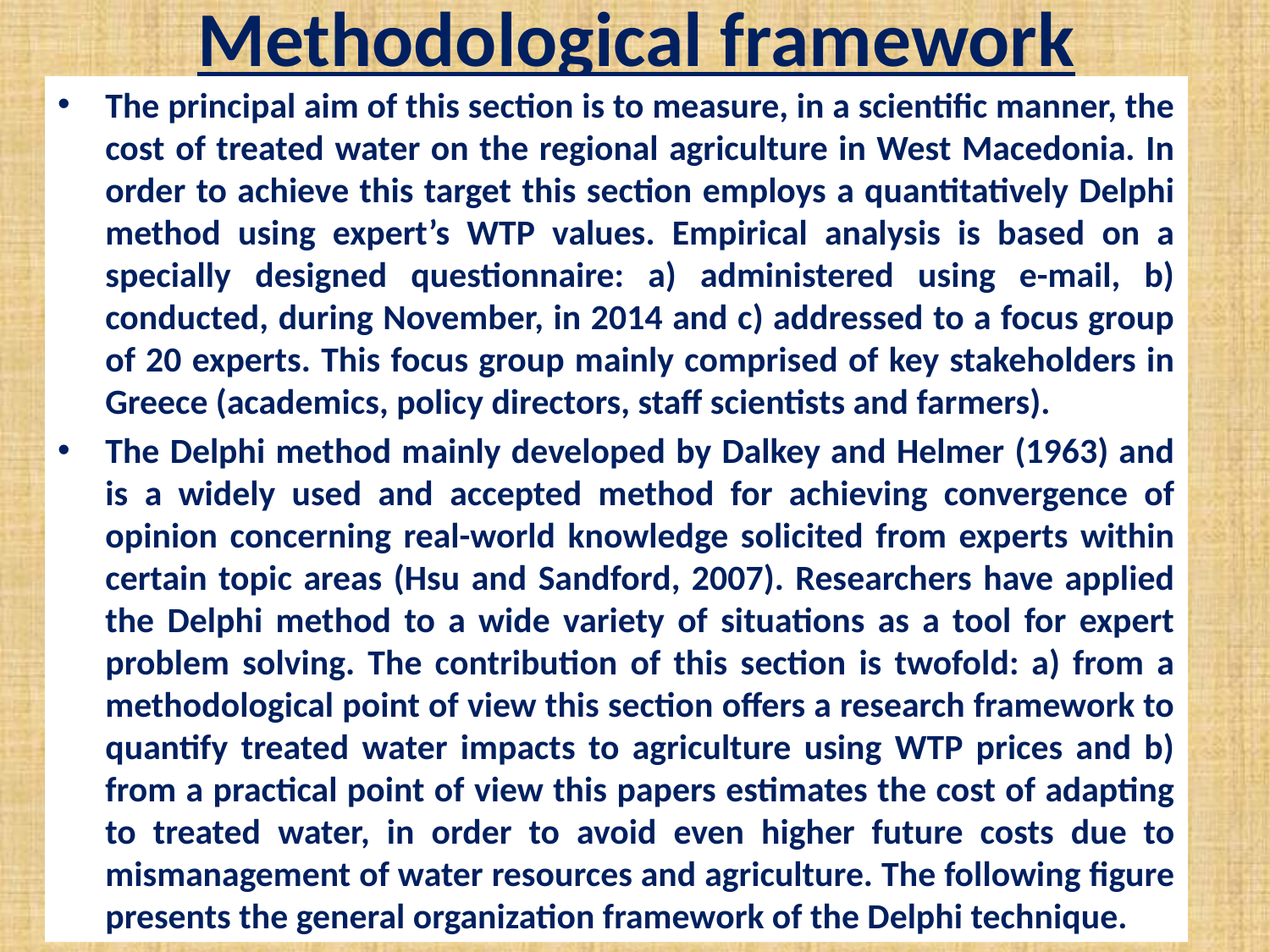

# Methodological framework
The principal aim of this section is to measure, in a scientific manner, the cost of treated water on the regional agriculture in West Macedonia. In order to achieve this target this section employs a quantitatively Delphi method using expert’s WTP values. Empirical analysis is based on a specially designed questionnaire: a) administered using e-mail, b) conducted, during November, in 2014 and c) addressed to a focus group of 20 experts. This focus group mainly comprised of key stakeholders in Greece (academics, policy directors, staff scientists and farmers).
The Delphi method mainly developed by Dalkey and Helmer (1963) and is a widely used and accepted method for achieving convergence of opinion concerning real-world knowledge solicited from experts within certain topic areas (Hsu and Sandford, 2007). Researchers have applied the Delphi method to a wide variety of situations as a tool for expert problem solving. The contribution of this section is twofold: a) from a methodological point of view this section offers a research framework to quantify treated water impacts to agriculture using WTP prices and b) from a practical point of view this papers estimates the cost of adapting to treated water, in order to avoid even higher future costs due to mismanagement of water resources and agriculture. The following figure presents the general organization framework of the Delphi technique.